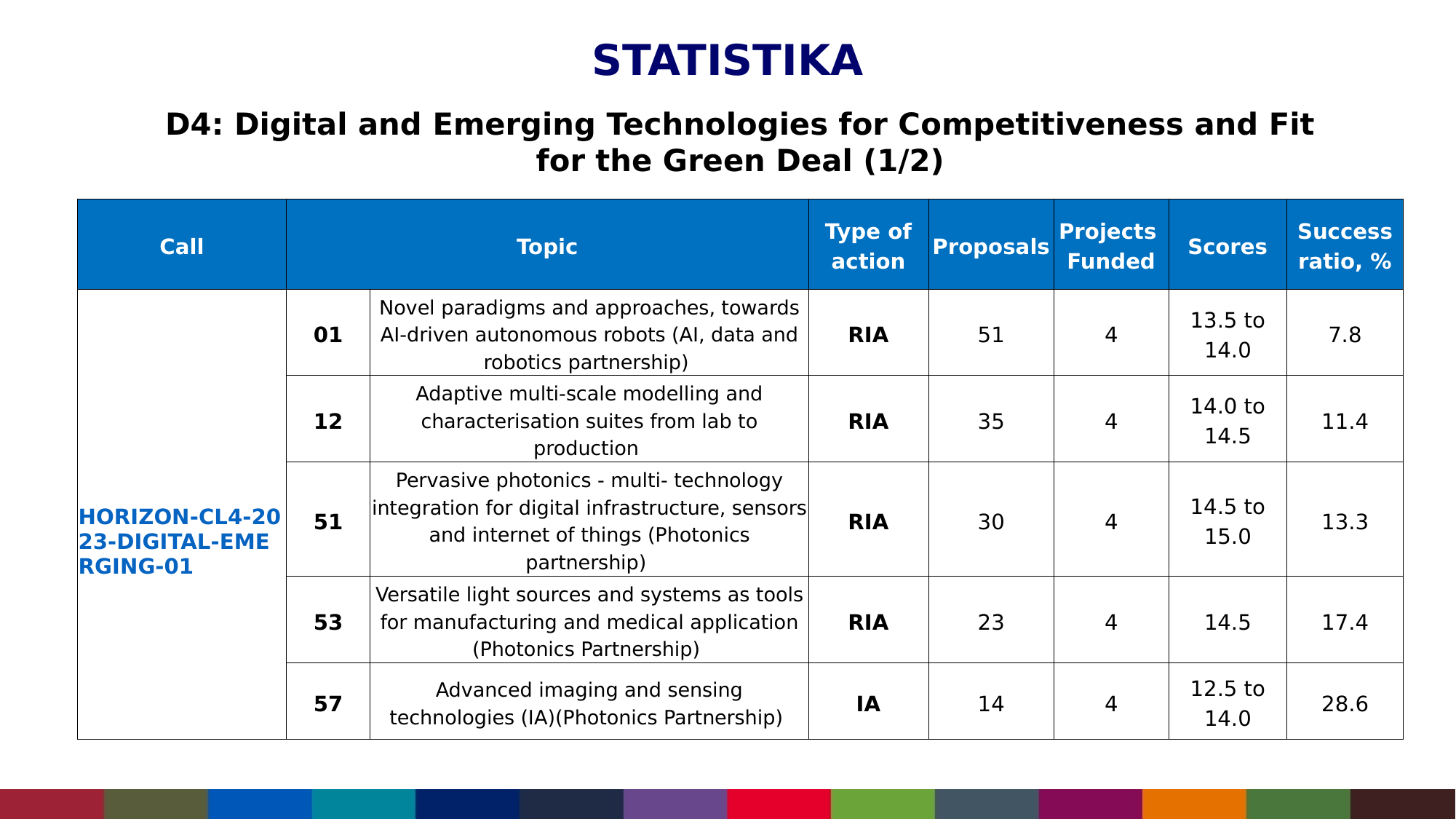

# Statistika
D4: Digital and Emerging Technologies for Competitiveness and Fit for the Green Deal (1/2)
| Call | Topic |  | Type of action | Proposals | Projects Funded | Scores | Success ratio, % |
| --- | --- | --- | --- | --- | --- | --- | --- |
| HORIZON-CL4-2023-DIGITAL-EMERGING-01 | 01 | Novel paradigms and approaches, towards AI-driven autonomous robots (AI, data and robotics partnership) | RIA | 51 | 4 | 13.5 to 14.0 | 7.8 |
|  | 12 | Adaptive multi-scale modelling and characterisation suites from lab to production | RIA | 35 | 4 | 14.0 to 14.5 | 11.4 |
|  | 51 | Pervasive photonics - multi- technology integration for digital infrastructure, sensors and internet of things (Photonics partnership) | RIA | 30 | 4 | 14.5 to 15.0 | 13.3 |
|  | 53 | Versatile light sources and systems as tools for manufacturing and medical application (Photonics Partnership) | RIA | 23 | 4 | 14.5 | 17.4 |
|  | 57 | Advanced imaging and sensing technologies (IA)(Photonics Partnership) | IA | 14 | 4 | 12.5 to 14.0 | 28.6 |